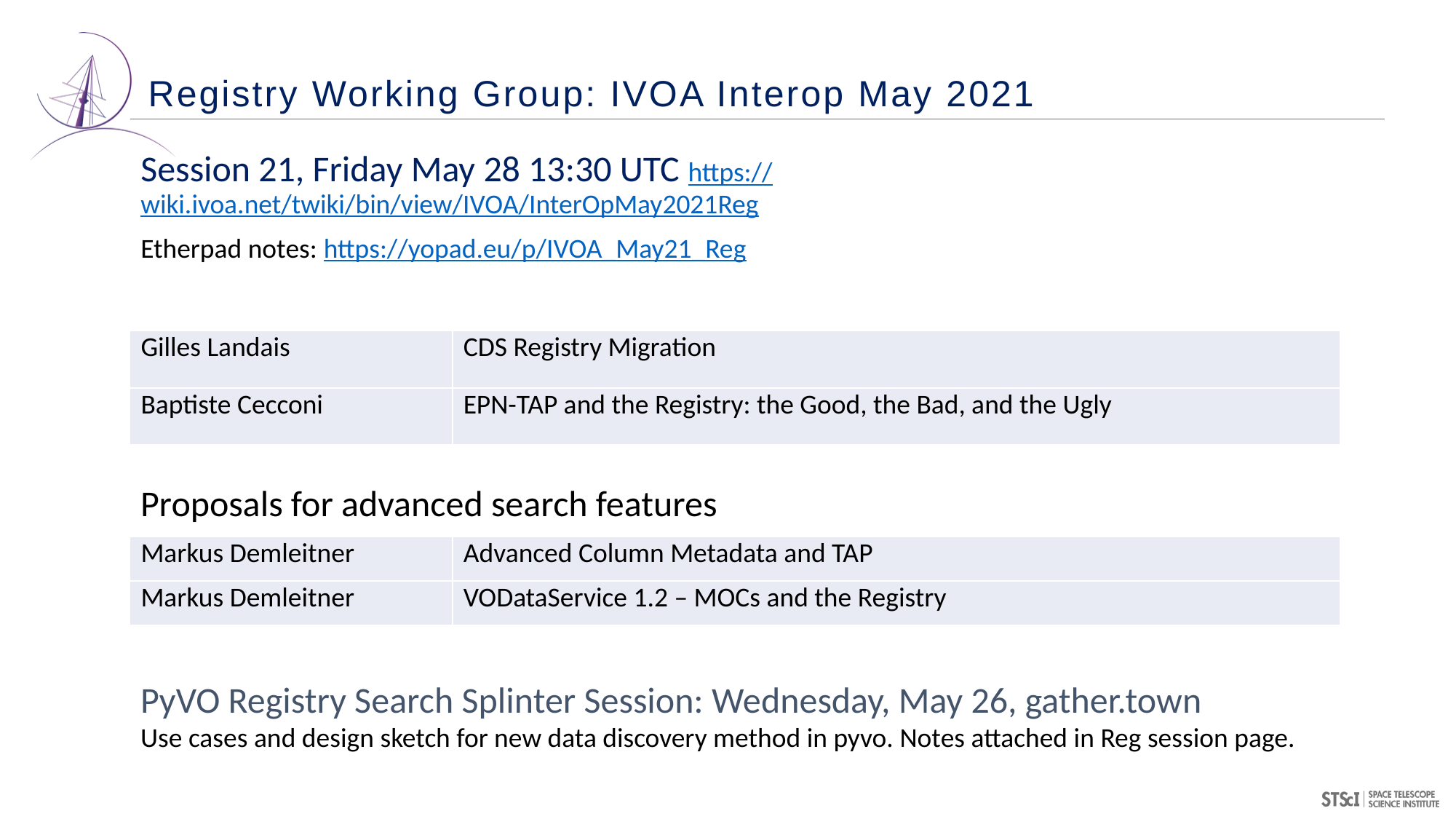

# Registry Working Group: IVOA Interop May 2021

Session 21, Friday May 28 13:30 UTC https://wiki.ivoa.net/twiki/bin/view/IVOA/InterOpMay2021Reg
Etherpad notes: https://yopad.eu/p/IVOA_May21_Reg

Operations and implementation feedback

| Gilles Landais | CDS Registry Migration |
| --- | --- |
| Baptiste Cecconi | EPN-TAP and the Registry: the Good, the Bad, and the Ugly |
Proposals for advanced search features
| Markus Demleitner | Advanced Column Metadata and TAP |
| --- | --- |
| Markus Demleitner | VODataService 1.2 – MOCs and the Registry |
PyVO Registry Search Splinter Session: Wednesday, May 26, gather.town
Use cases and design sketch for new data discovery method in pyvo. Notes attached in Reg session page.